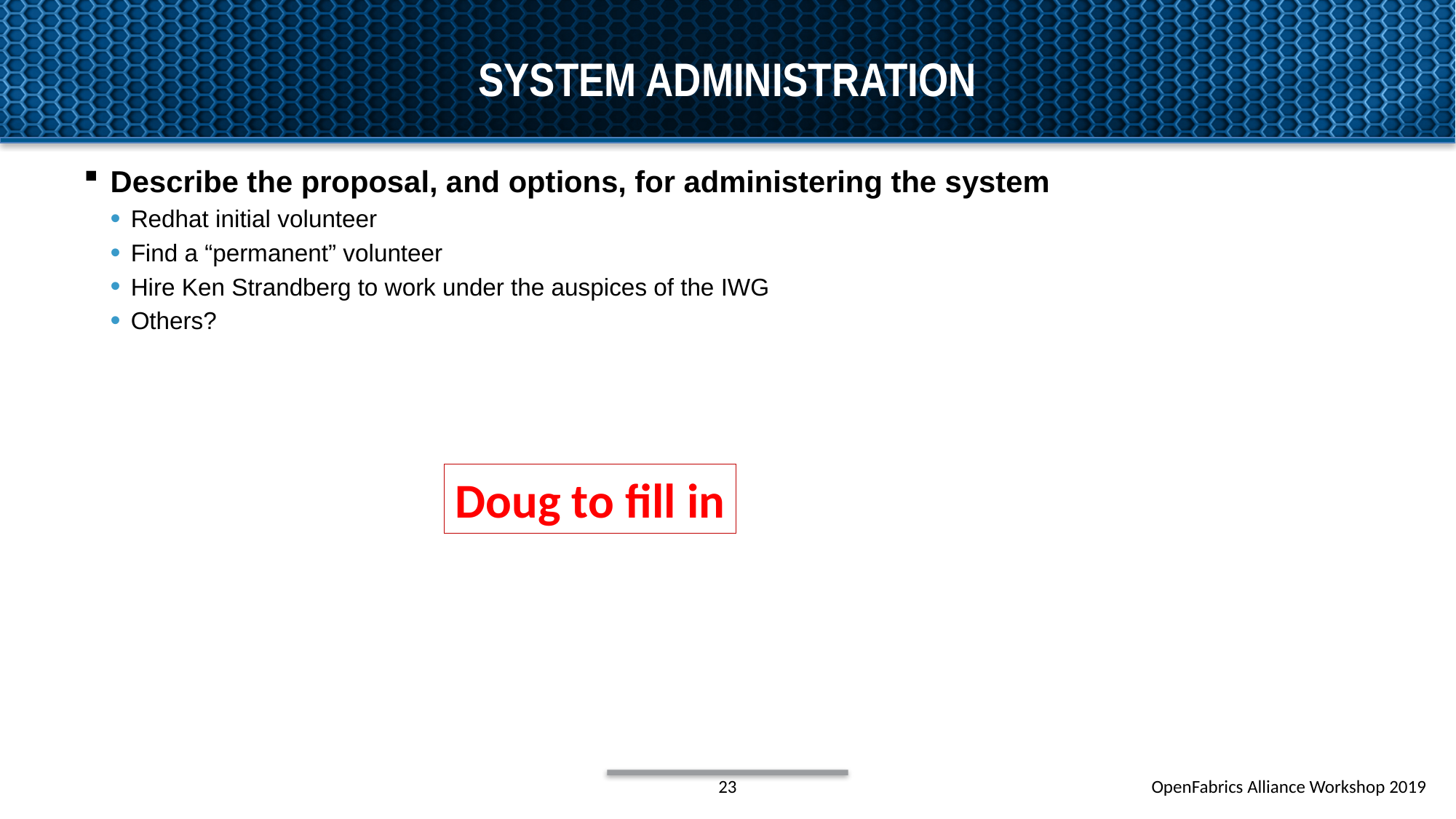

# System Administration
Describe the proposal, and options, for administering the system
Redhat initial volunteer
Find a “permanent” volunteer
Hire Ken Strandberg to work under the auspices of the IWG
Others?
Doug to fill in
23
OpenFabrics Alliance Workshop 2019